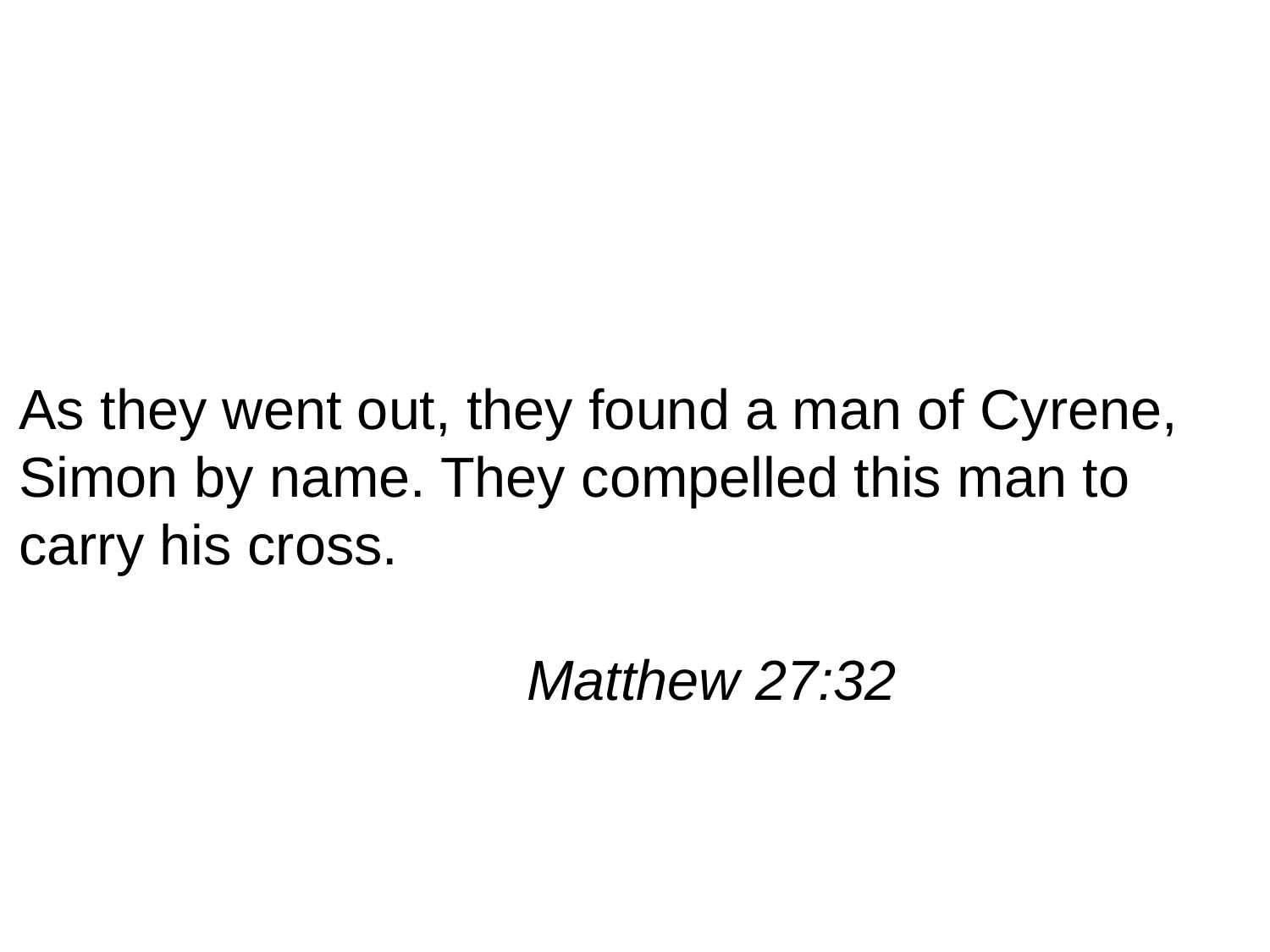

As they went out, they found a man of Cyrene, Simon by name. They compelled this man to carry his cross.
													Matthew 27:32